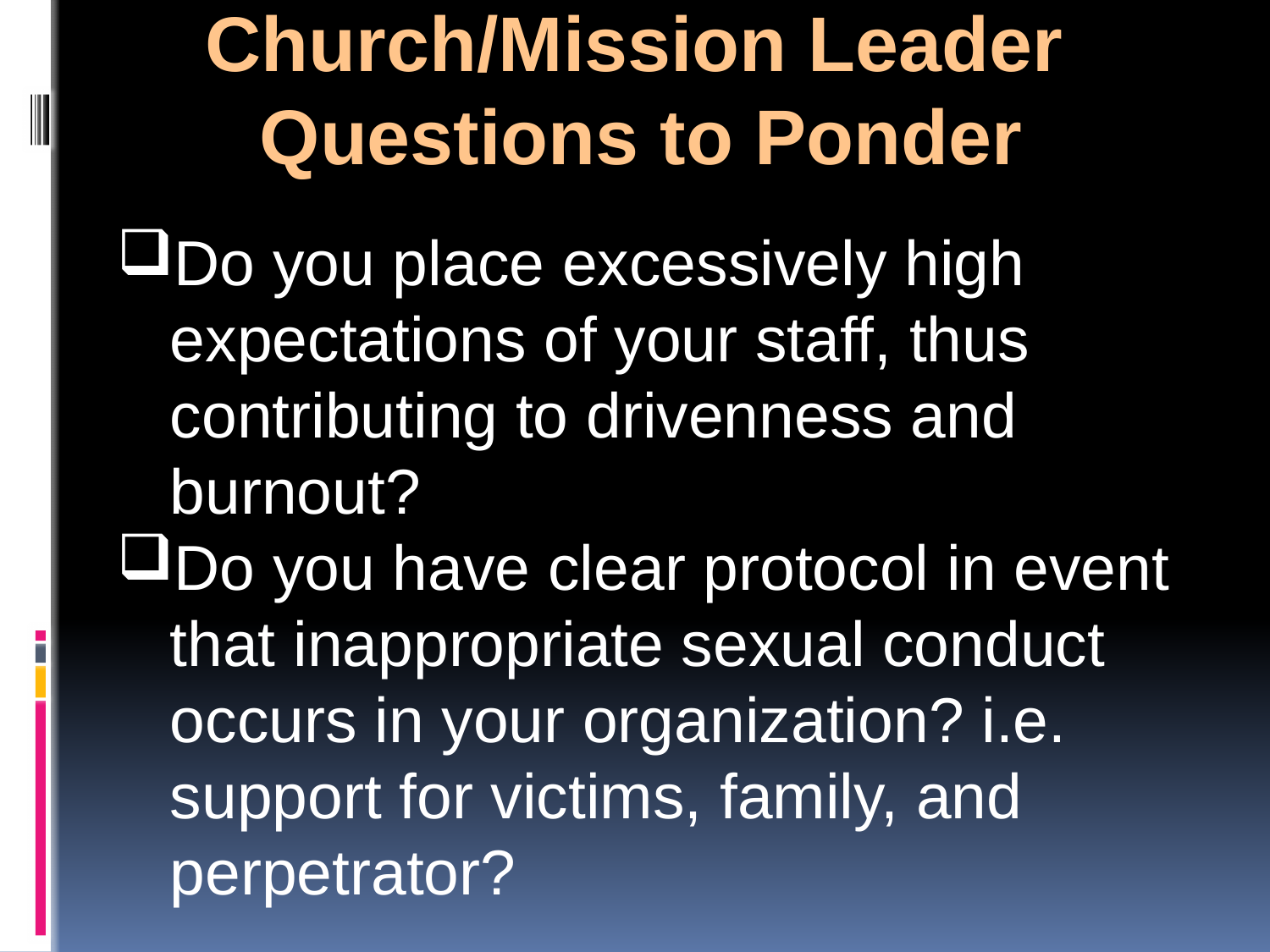

Church/Mission Leader Questions to Ponder

Do you place excessively high expectations of your staff, thus contributing to drivenness and burnout?
Do you have clear protocol in event that inappropriate sexual conduct occurs in your organization? i.e. support for victims, family, and perpetrator?